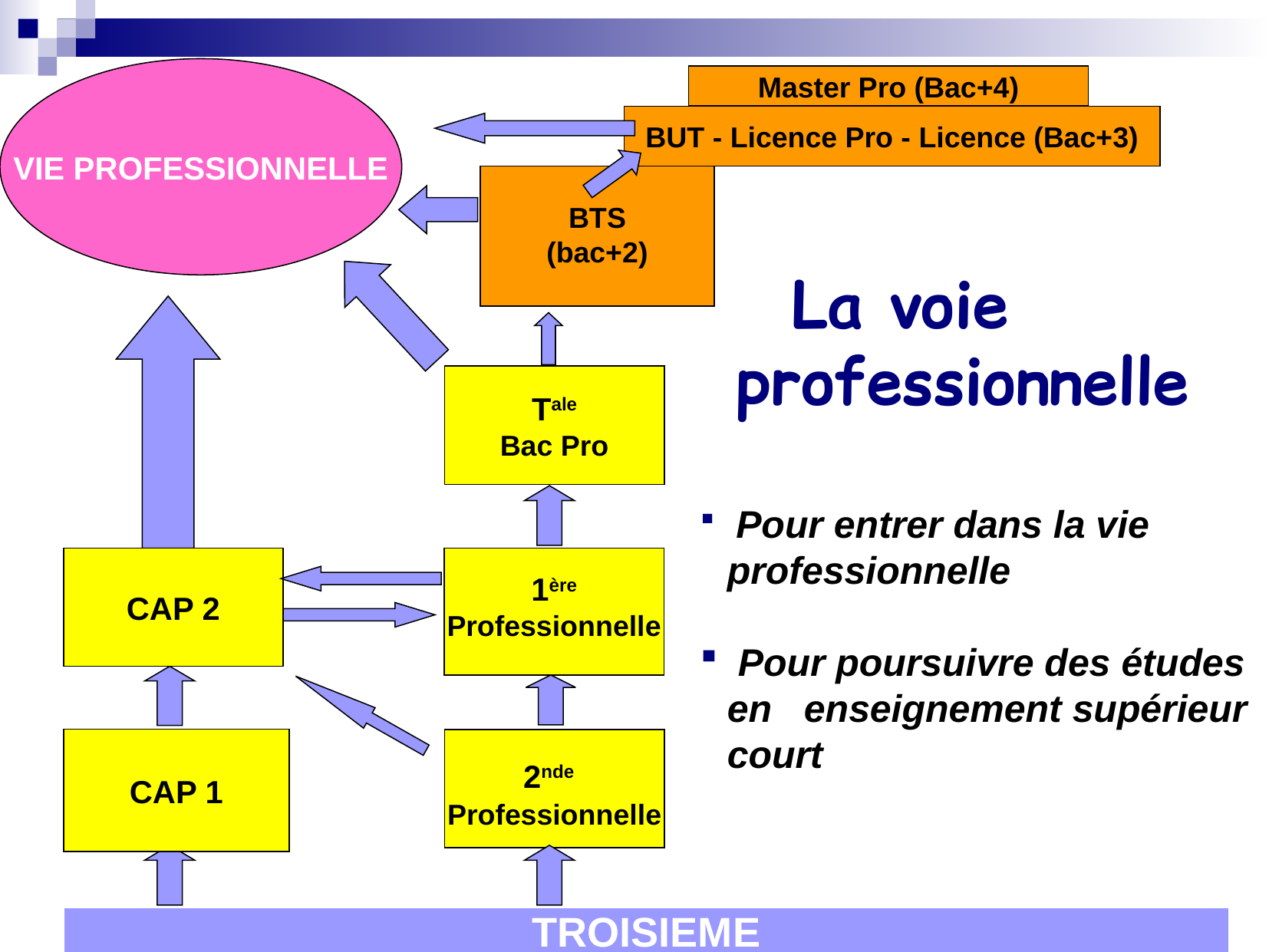

VIE PROFESSIONNELLE
Master Pro (Bac+4)

BUT - Licence Pro - Licence (Bac+3)

BTS
(bac+2)

	La voie professionnelle

Tale
Bac Pro

 Pour entrer dans la vie professionnelle

 Pour poursuivre des études en   enseignement supérieur court

CAP 2

1ère
Professionnelle

CAP 1
2nde
Professionnelle

TROISIEME